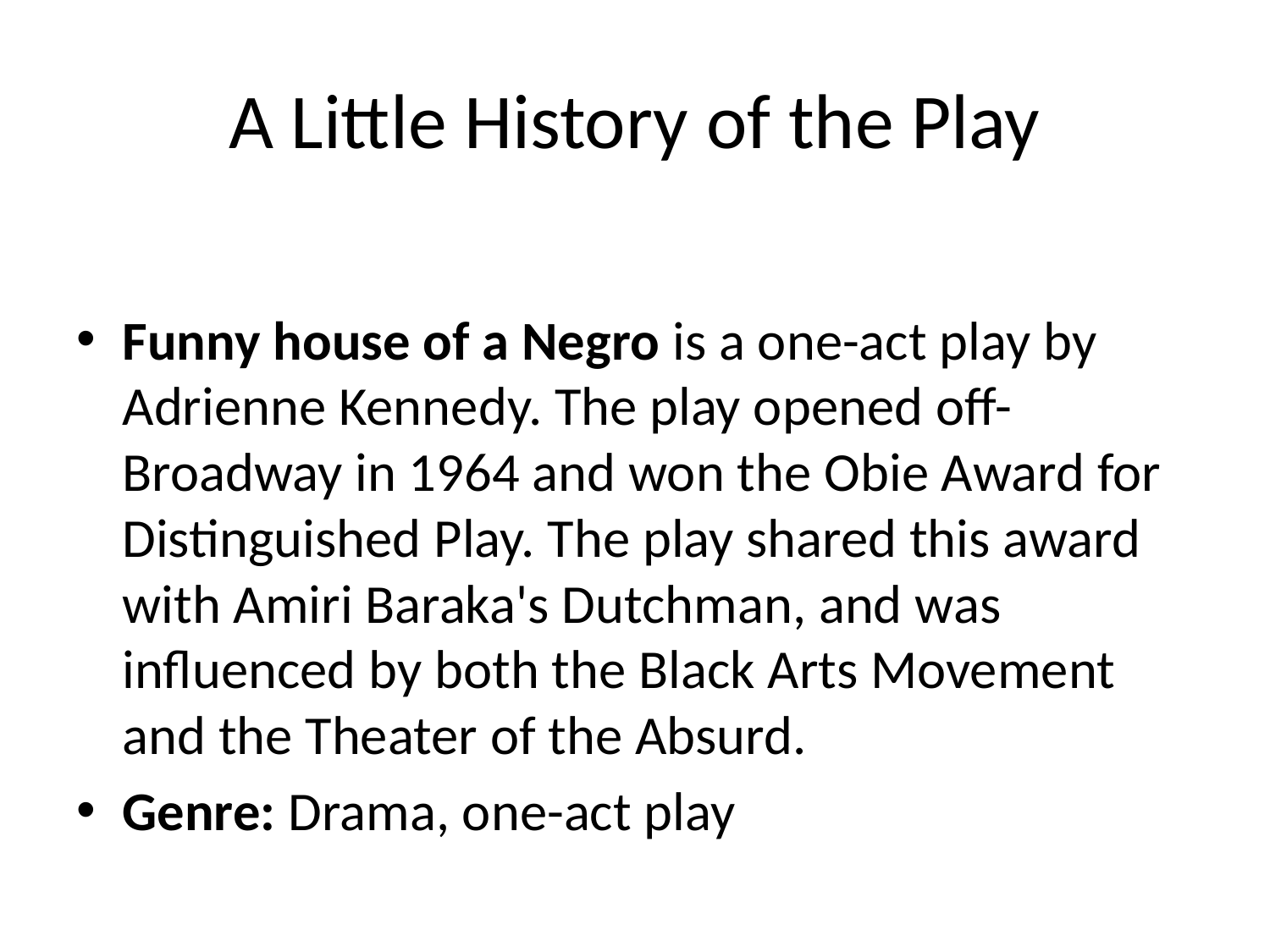

# A Little History of the Play

Funny house of a Negro is a one-act play by Adrienne Kennedy. The play opened off-Broadway in 1964 and won the Obie Award for Distinguished Play. The play shared this award with Amiri Baraka's Dutchman, and was influenced by both the Black Arts Movement and the Theater of the Absurd.
Genre: Drama, one-act play